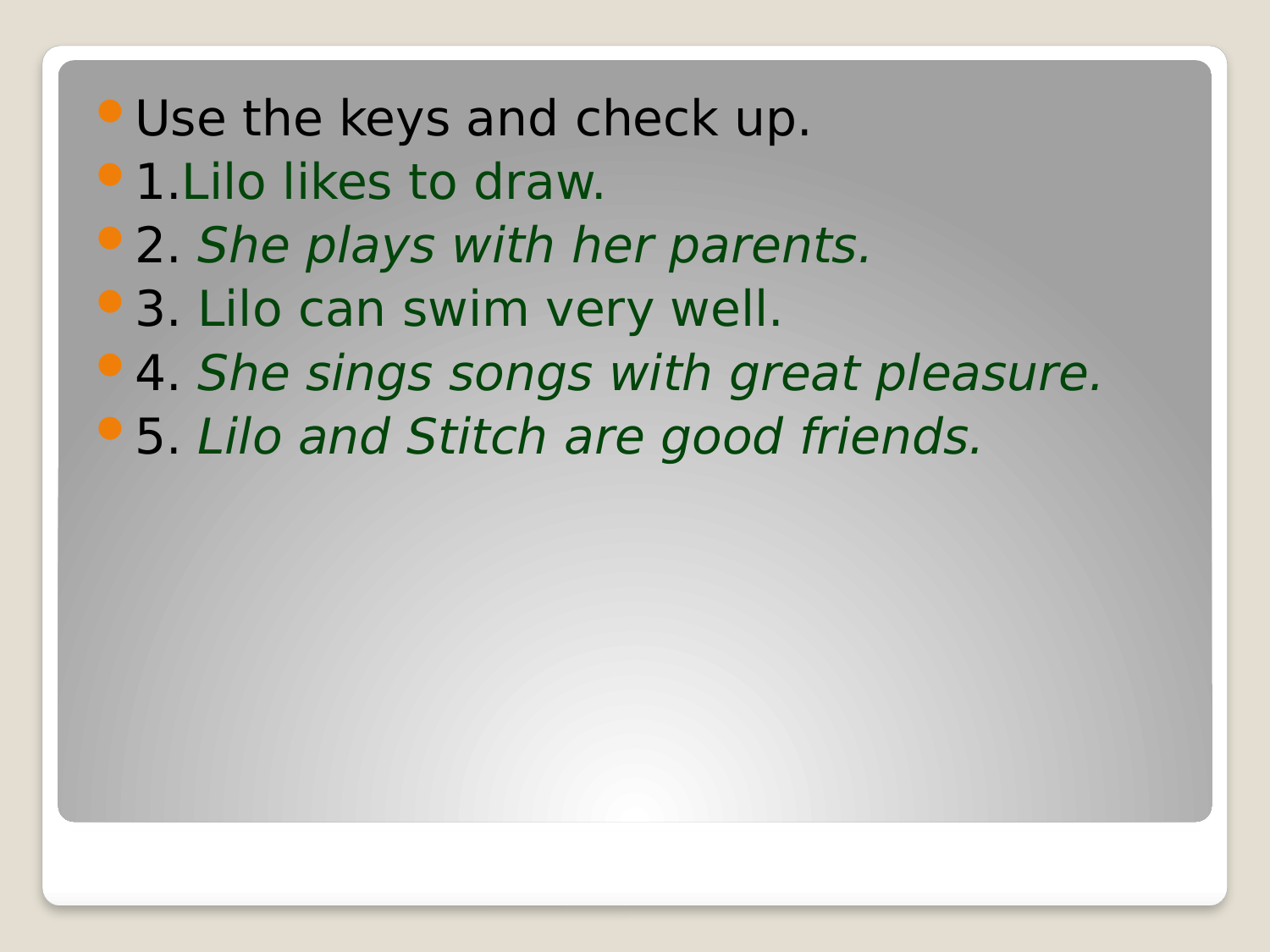

Use the keys and check up.
1.Lilo likes to draw.
2. She plays with her parents.
3. Lilo can swim very well.
4. She sings songs with great pleasure.
5. Lilo and Stitch are good friends.
#